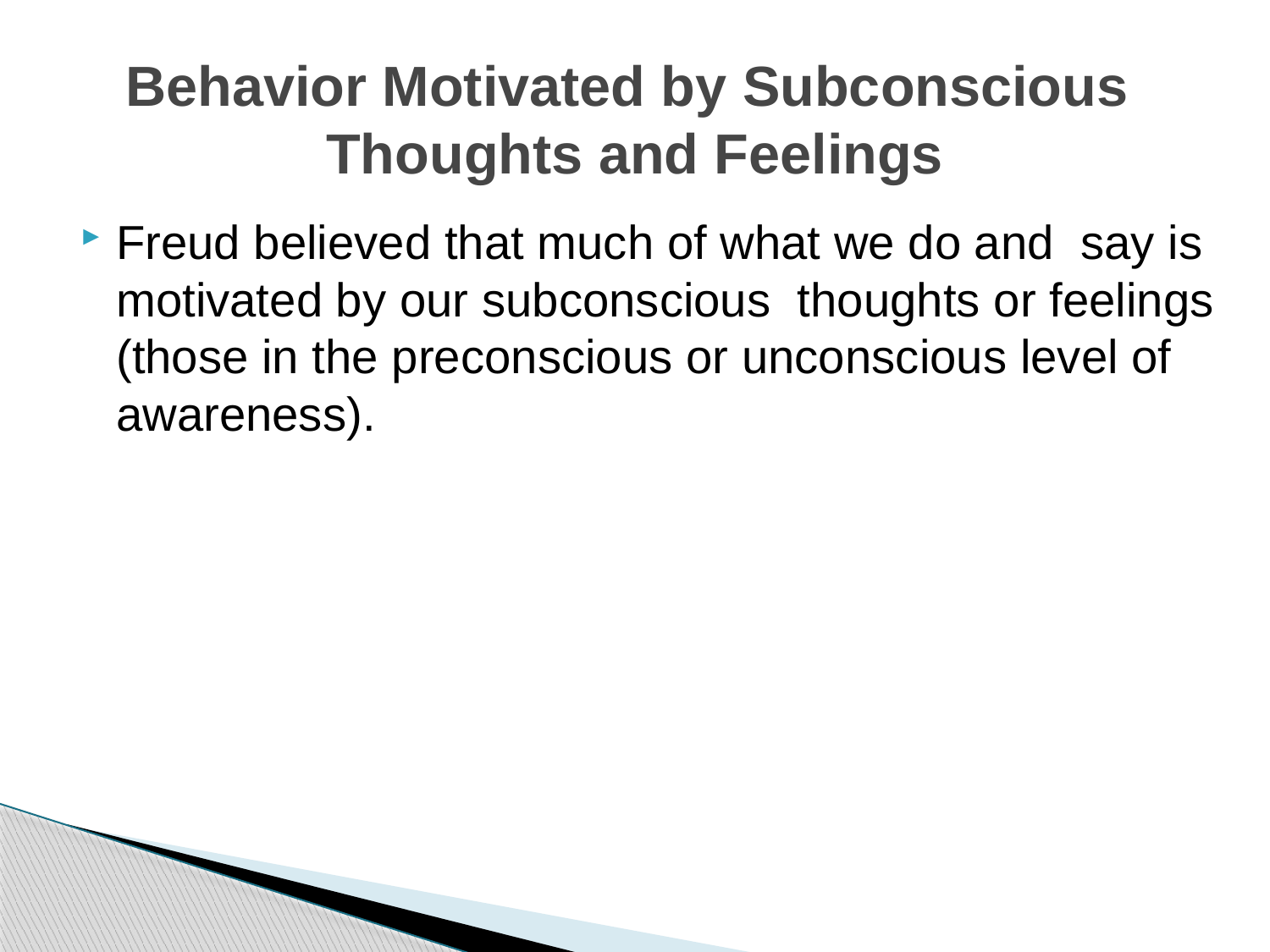

# Behavior Motivated by Subconscious  Thoughts and Feelings
Freud believed that much of what we do and  say is motivated by our subconscious  thoughts or feelings (those in the preconscious or unconscious level of awareness).